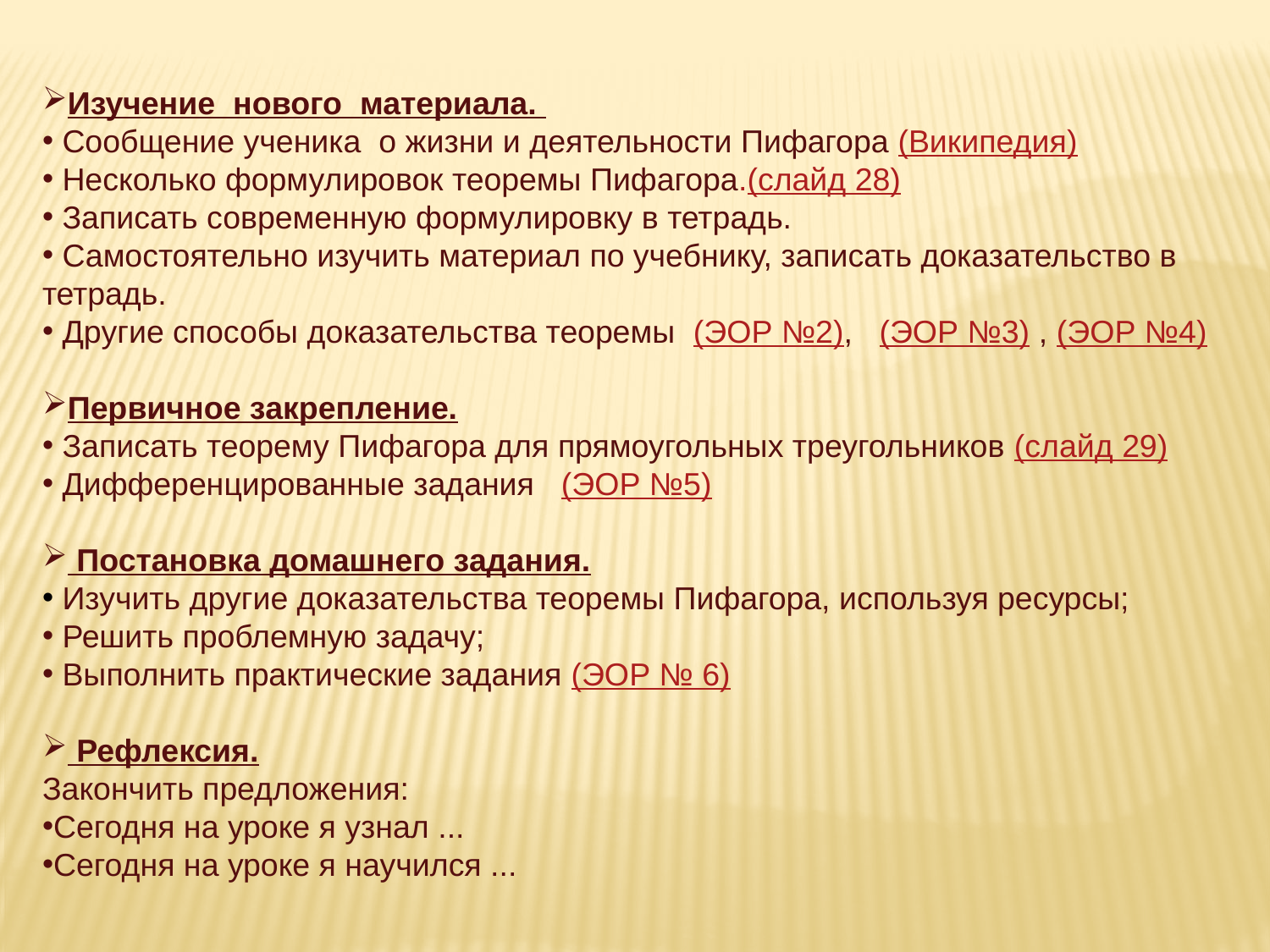

Изучение  нового  материала.
 Сообщение ученика  о жизни и деятельности Пифагора (Википедия)
 Несколько формулировок теоремы Пифагора.(слайд 28)
 Записать современную формулировку в тетрадь.
 Самостоятельно изучить материал по учебнику, записать доказательство в тетрадь.
 Другие способы доказательства теоремы  (ЭОР №2),   (ЭОР №3) , (ЭОР №4)

Первичное закрепление.
 Записать теорему Пифагора для прямоугольных треугольников (слайд 29)
 Дифференцированные задания   (ЭОР №5)

 Постановка домашнего задания.
 Изучить другие доказательства теоремы Пифагора, используя ресурсы;
 Решить проблемную задачу;
 Выполнить практические задания (ЭОР № 6)

 Рефлексия.
Закончить предложения:
Сегодня на уроке я узнал ...
Сегодня на уроке я научился ...